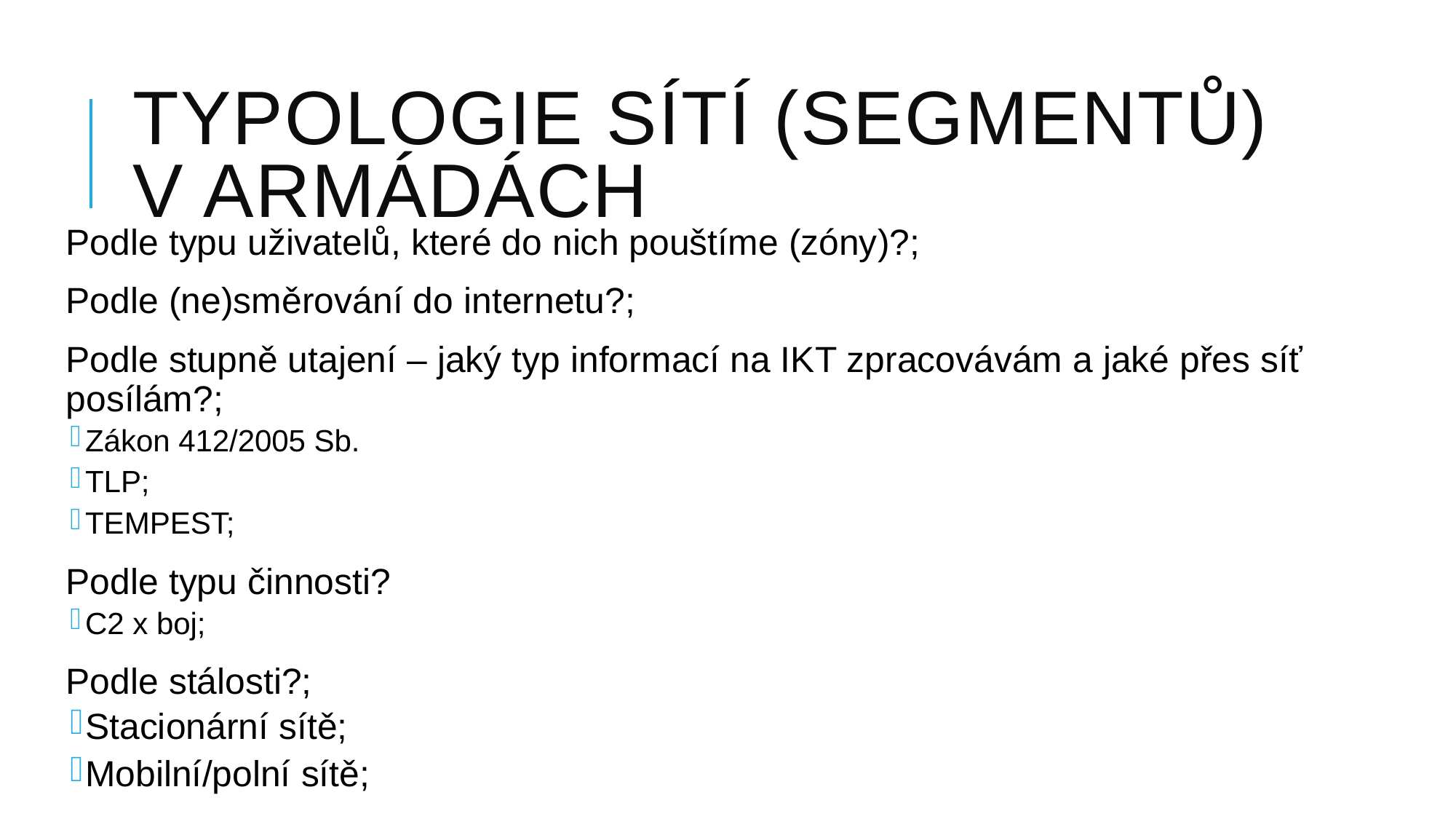

# Typologie sítí (segmentů) v armádách
Podle typu uživatelů, které do nich pouštíme (zóny)?;
Podle (ne)směrování do internetu?;
Podle stupně utajení – jaký typ informací na IKT zpracovávám a jaké přes síť posílám?;
Zákon 412/2005 Sb.
TLP;
TEMPEST;
Podle typu činnosti?
C2 x boj;
Podle stálosti?;
Stacionární sítě;
Mobilní/polní sítě;